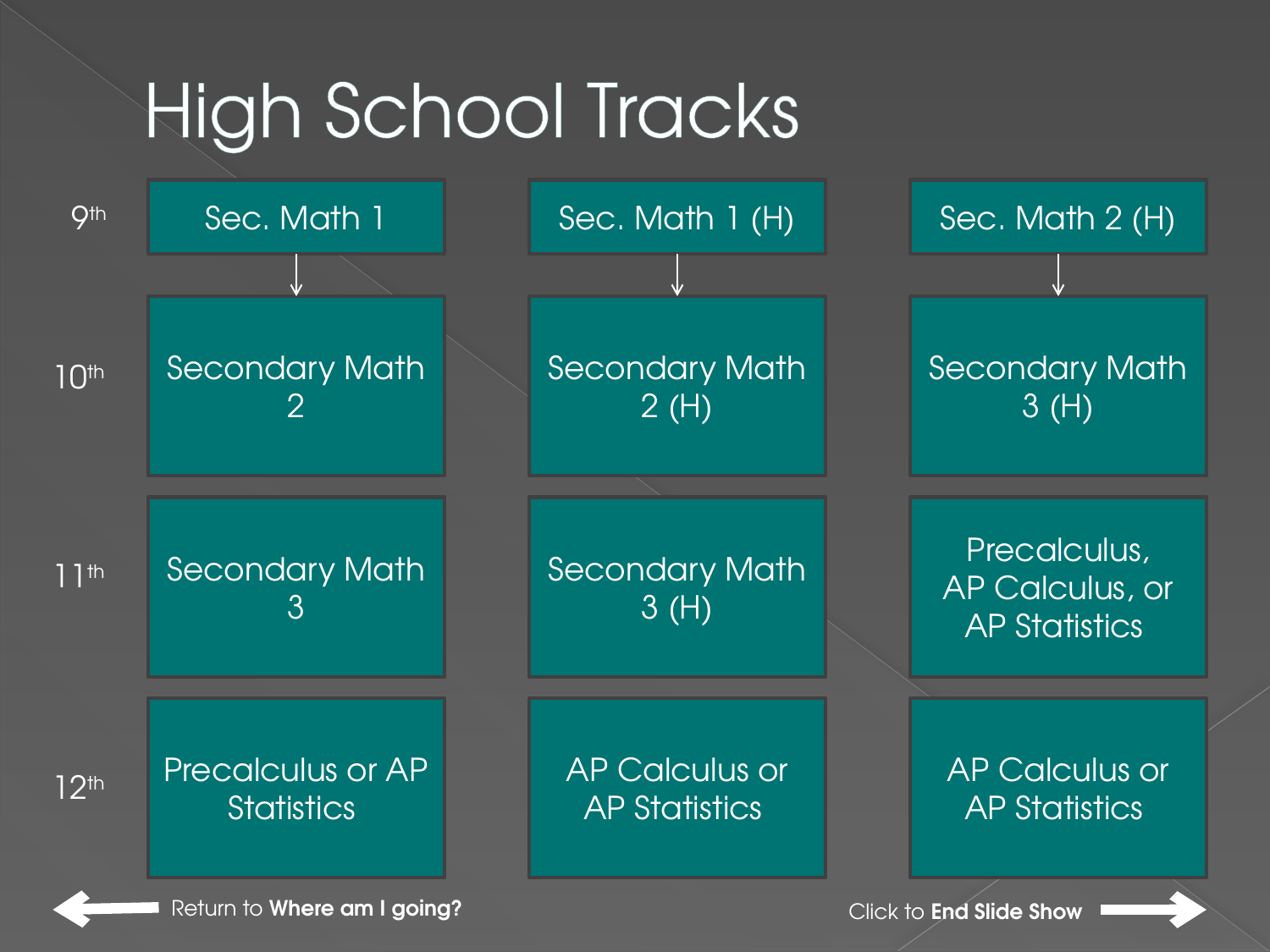

# High School Tracks
Sec. Math 1
Sec. Math 1 (H)
Sec. Math 2 (H)
 9th
Secondary Math 2
Secondary Math 2 (H)
Secondary Math 3 (H)
 10th
Secondary Math 3
Secondary Math 3 (H)
Precalculus,
AP Calculus, or AP Statistics
 11th
Precalculus or AP Statistics
AP Calculus or AP Statistics
AP Calculus or AP Statistics
 12th
Return to Where am I going?
Click to End Slide Show